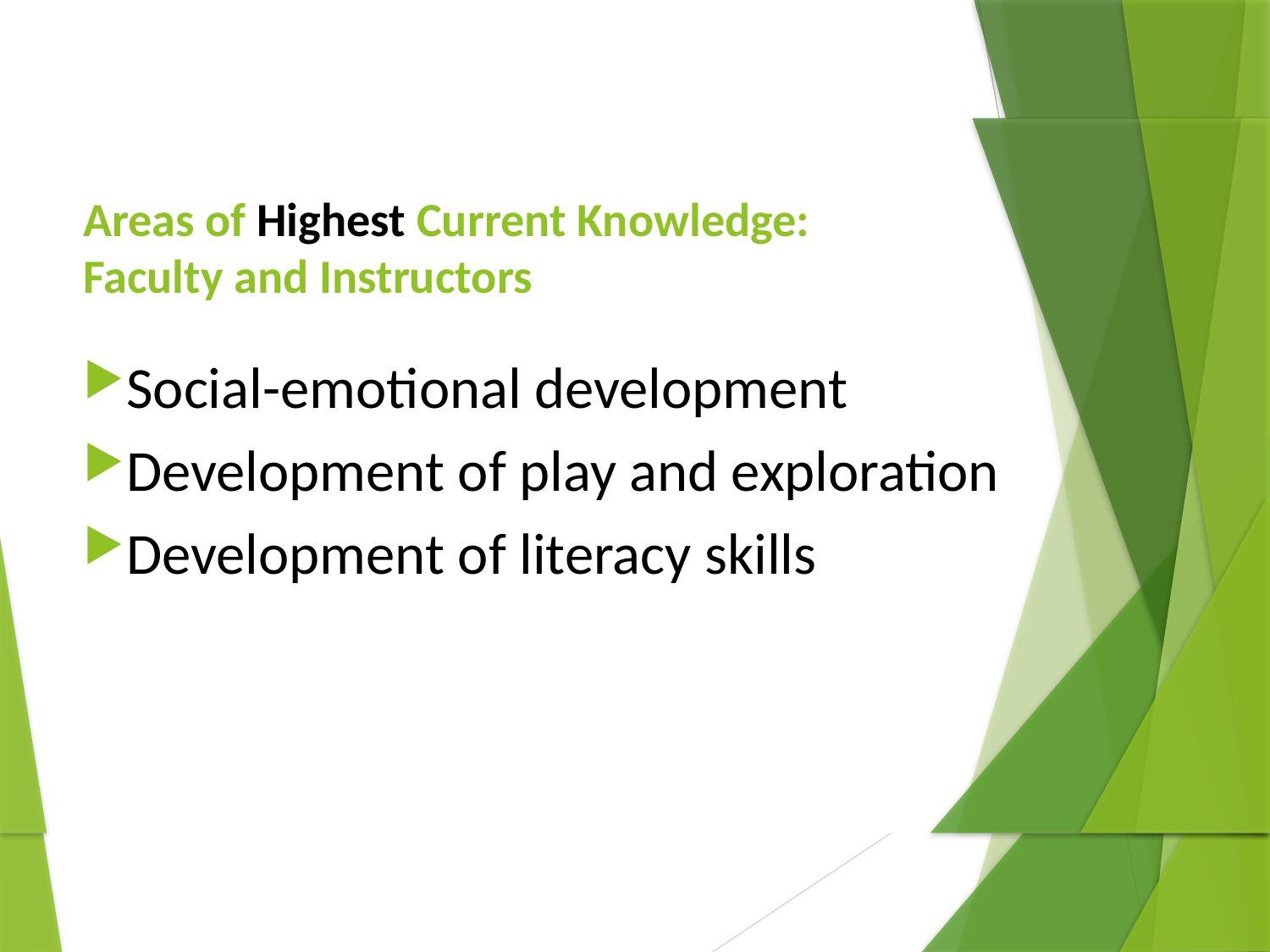

# Areas of Highest Current Knowledge: Faculty and Instructors
Social-emotional development
Development of play and exploration
Development of literacy skills